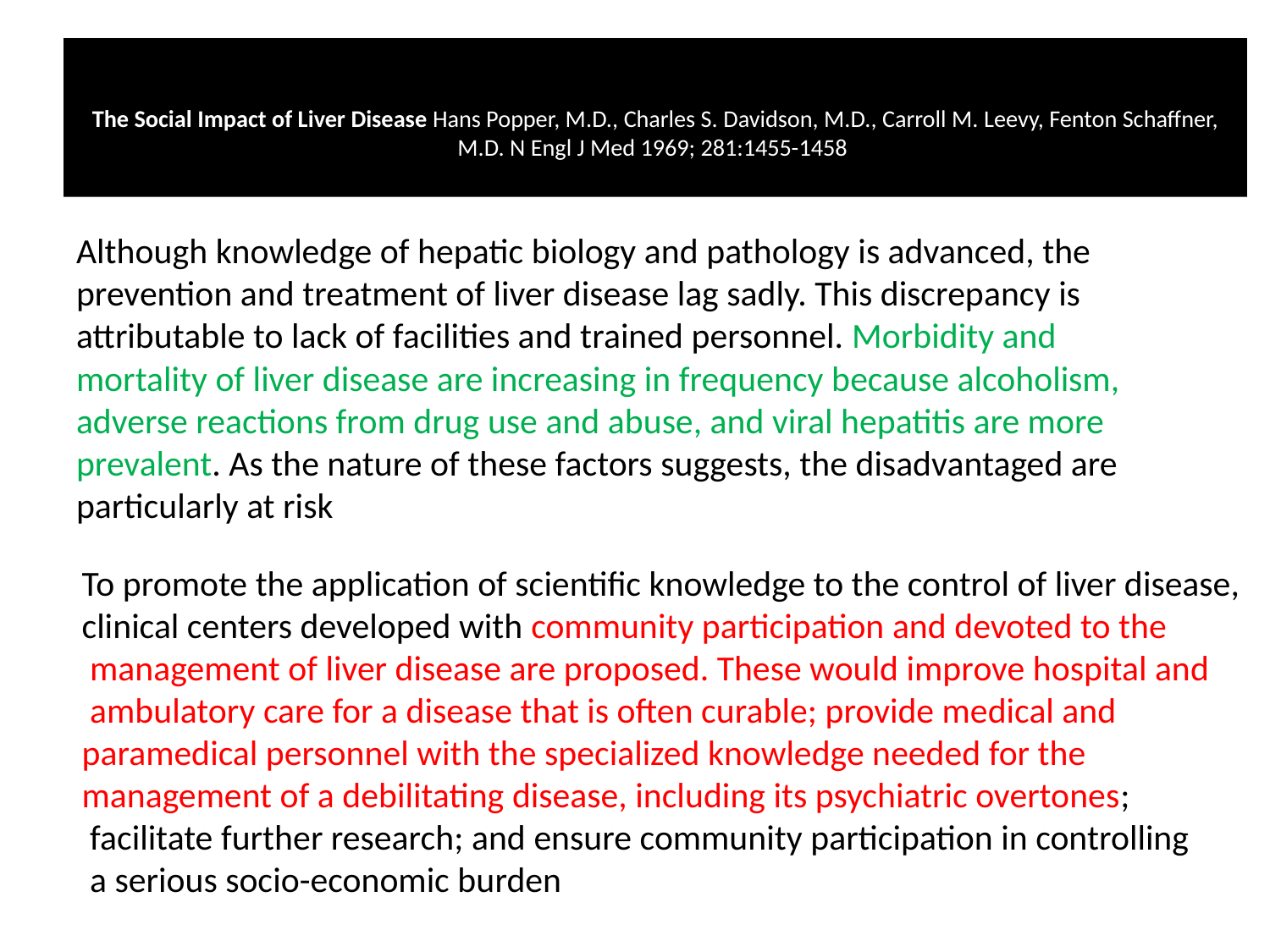

# The Social Impact of Liver Disease Hans Popper, M.D., Charles S. Davidson, M.D., Carroll M. Leevy, Fenton Schaffner, M.D. N Engl J Med 1969; 281:1455-1458
Although knowledge of hepatic biology and pathology is advanced, the prevention and treatment of liver disease lag sadly. This discrepancy is attributable to lack of facilities and trained personnel. Morbidity and mortality of liver disease are increasing in frequency because alcoholism, adverse reactions from drug use and abuse, and viral hepatitis are more prevalent. As the nature of these factors suggests, the disadvantaged are particularly at risk

To promote the application of scientific knowledge to the control of liver disease,
clinical centers developed with community participation and devoted to the
 management of liver disease are proposed. These would improve hospital and
 ambulatory care for a disease that is often curable; provide medical and
paramedical personnel with the specialized knowledge needed for the
management of a debilitating disease, including its psychiatric overtones;
 facilitate further research; and ensure community participation in controlling
 a serious socio-economic burden